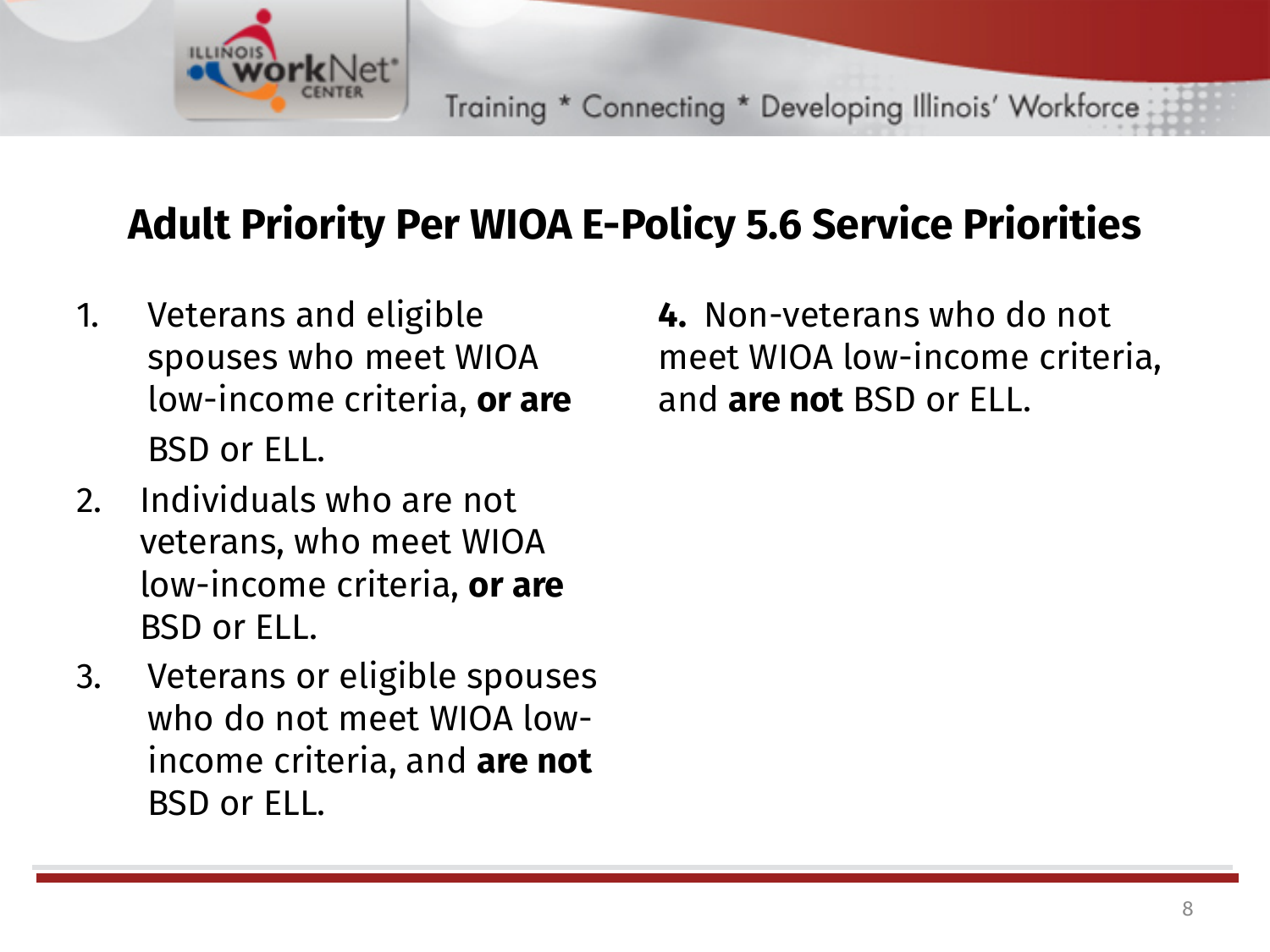

# Adult Priority Per WIOA E-Policy 5.6 Service Priorities
Veterans and eligible spouses who meet WIOA low-income criteria, or are BSD or ELL.
Individuals who are not veterans, who meet WIOA low-income criteria, or are BSD or ELL.
Veterans or eligible spouses who do not meet WIOA low-income criteria, and are not BSD or ELL.

4.  Non-veterans who do not meet WIOA low-income criteria, and are not BSD or ELL.

8